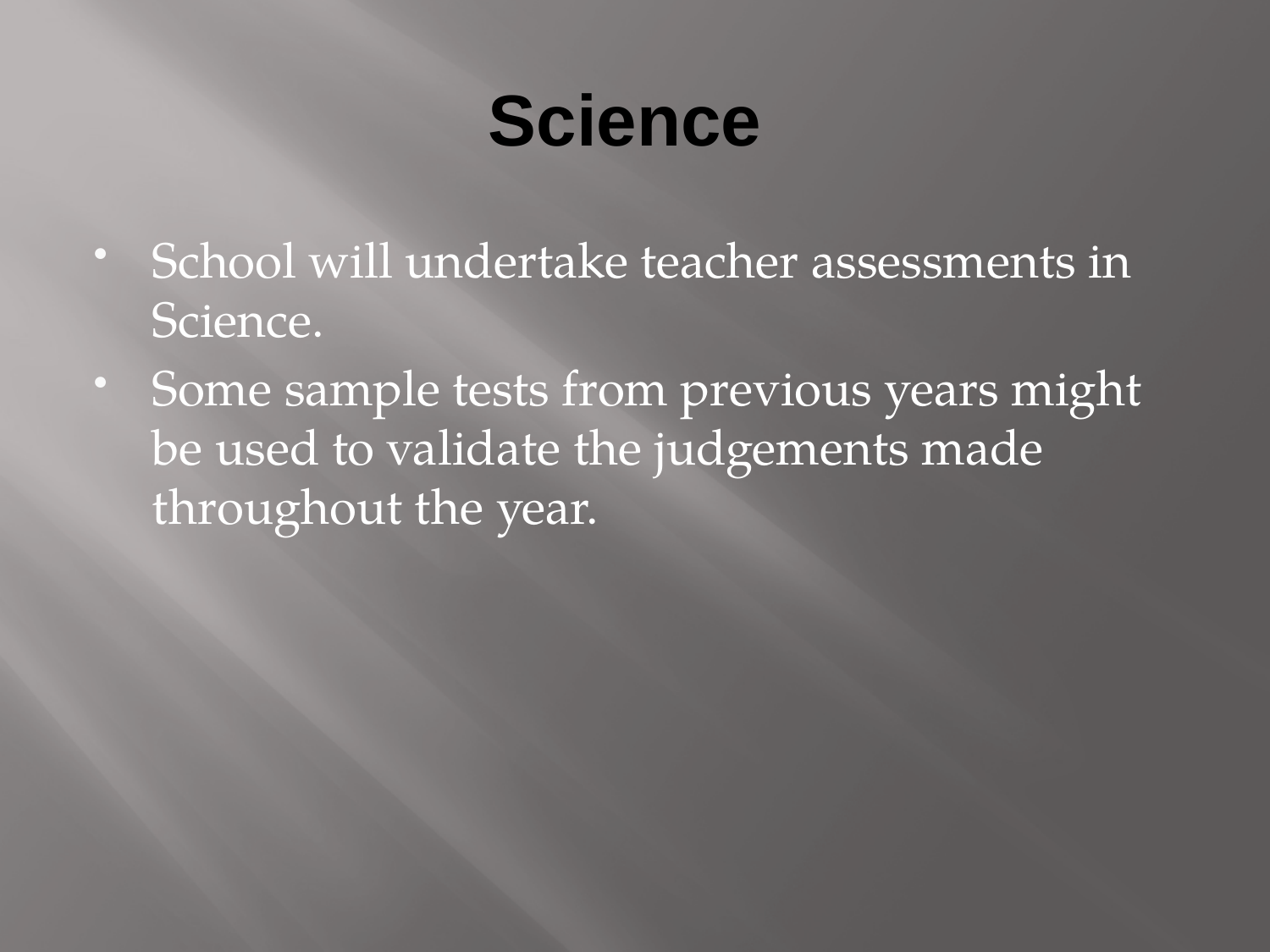

# Science
School will undertake teacher assessments in Science.
Some sample tests from previous years might be used to validate the judgements made throughout the year.